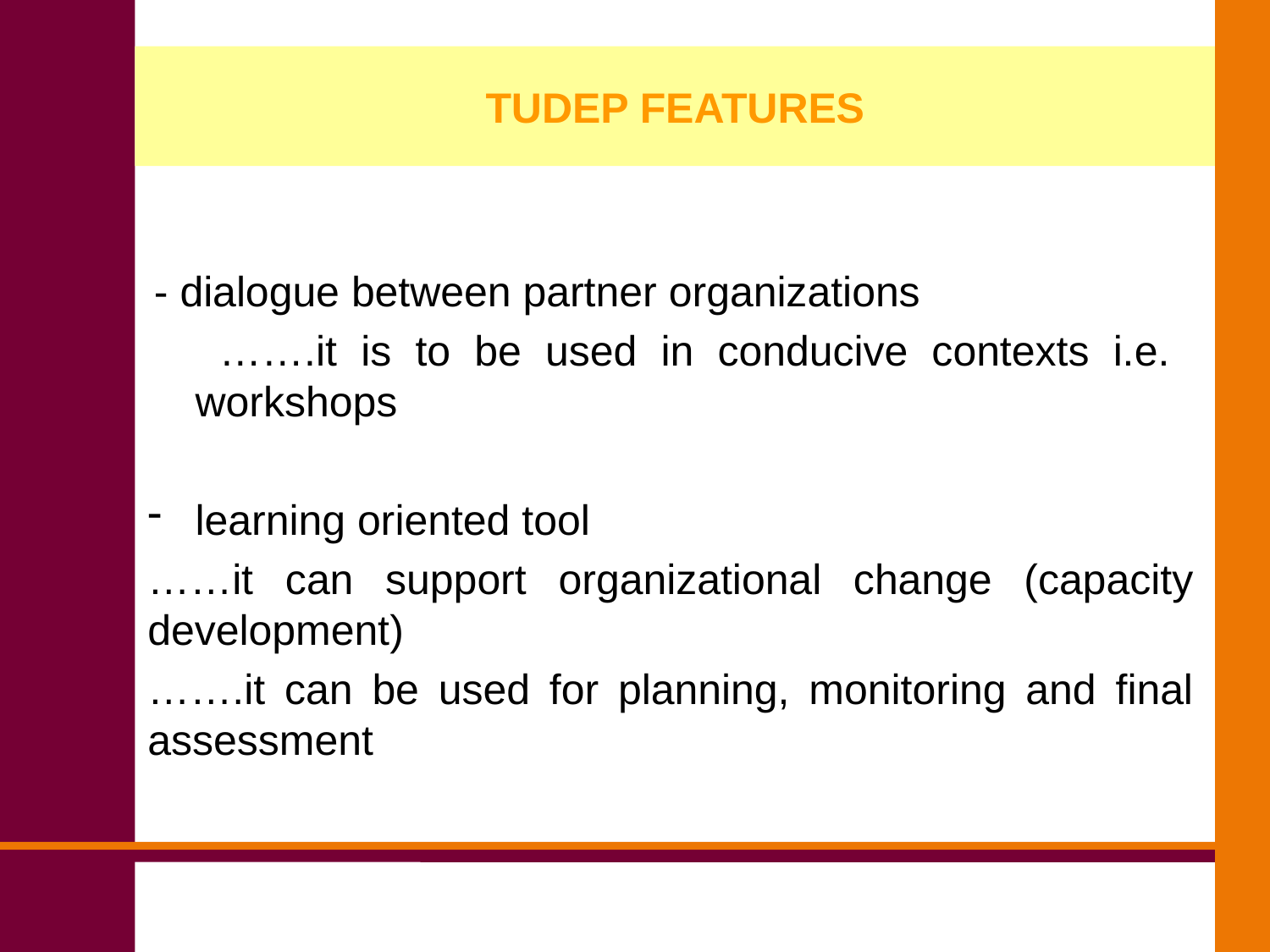

# TUDEP FEATURES

 - dialogue between partner organizations
   …….it is to be used in conducive contexts i.e.  workshops

learning oriented tool
……it can support organizational change (capacity development)
…….it can be used for planning, monitoring and final assessment